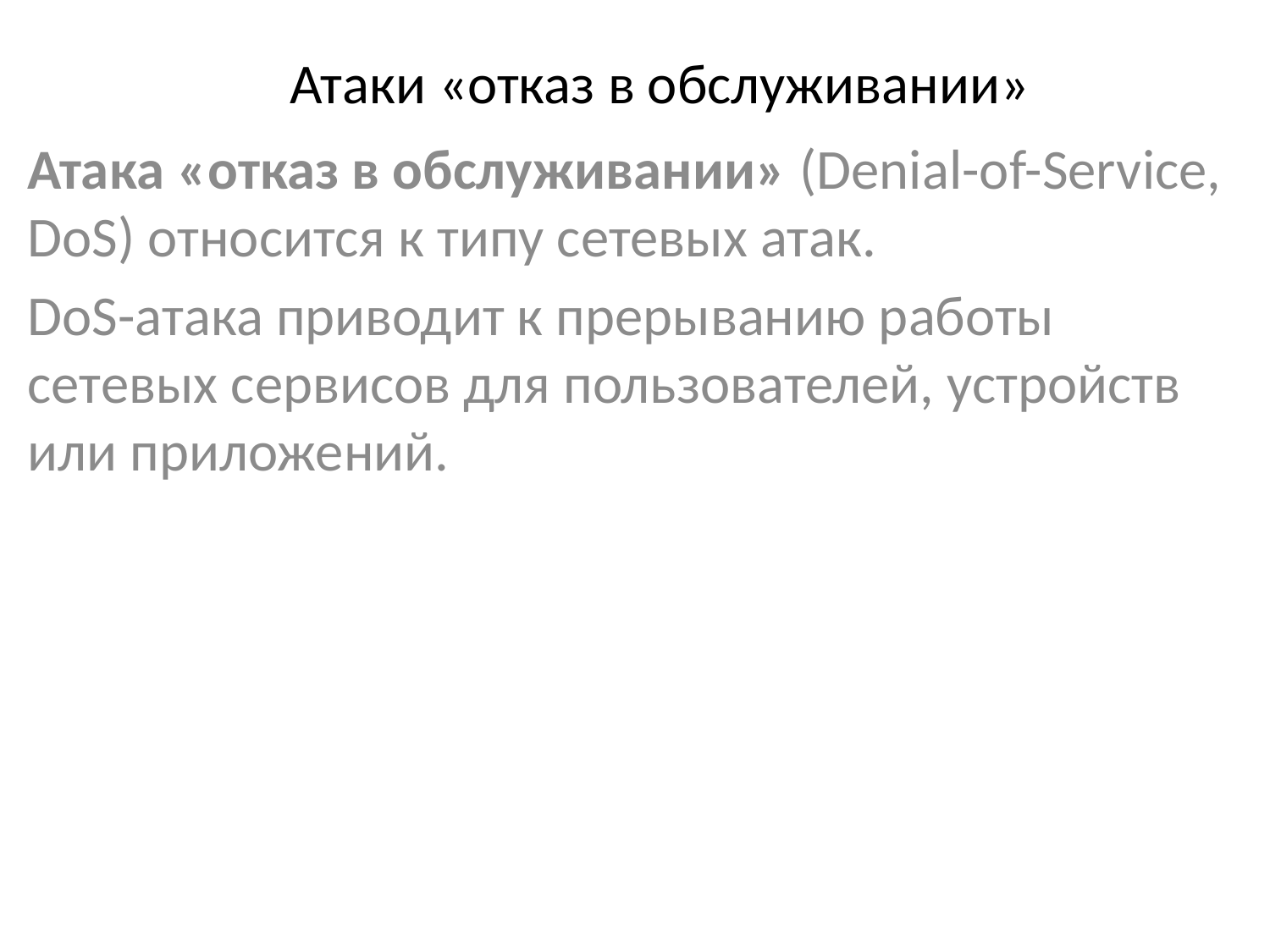

# Атаки «отказ в обслуживании»
Атака «отказ в обслуживании» (Denial-of-Service, DoS) относится к типу сетевых атак.
DoS-атака приводит к прерыванию работы сетевых сервисов для пользователей, устройств или приложений.